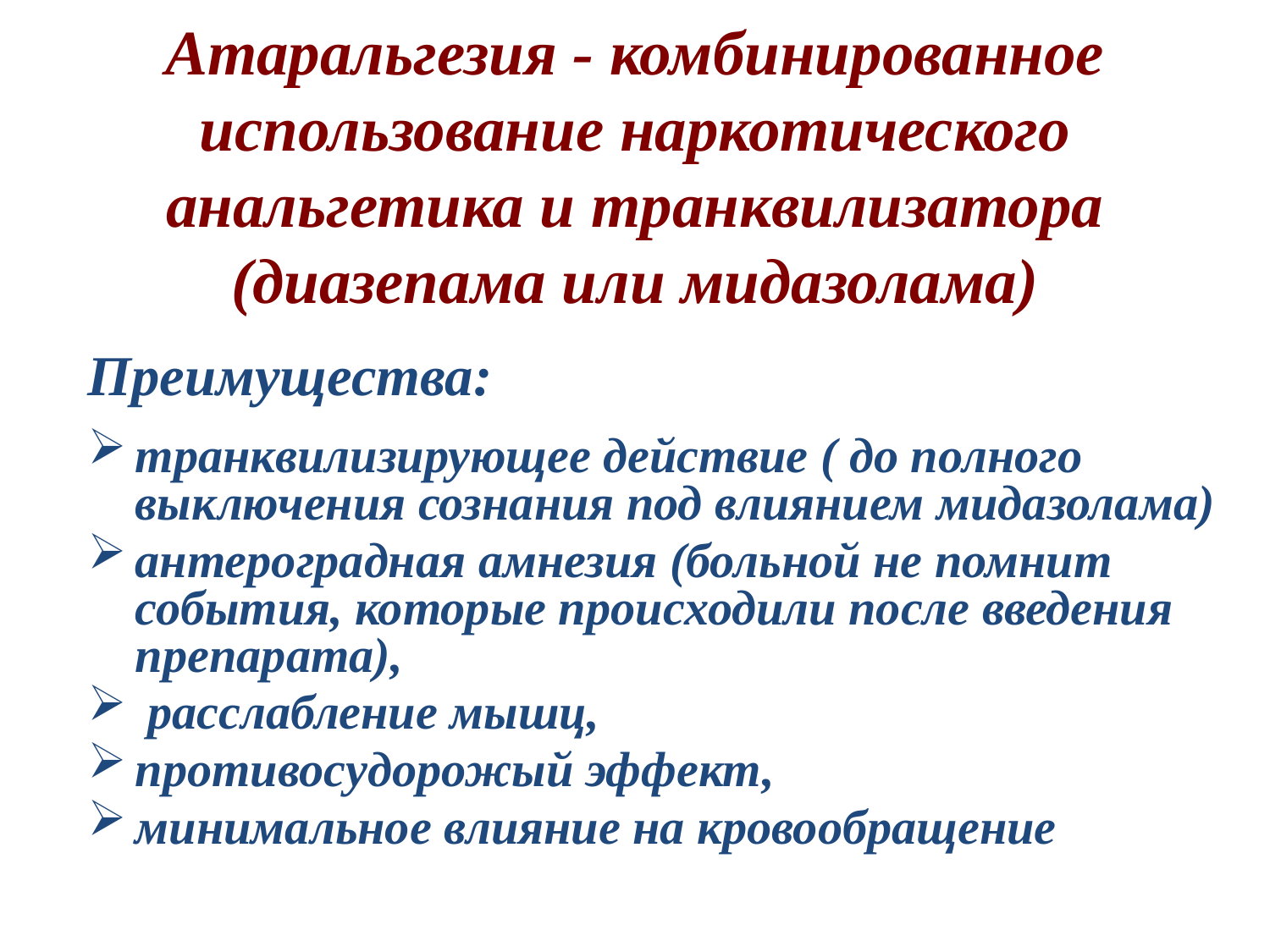

Атаральгезия - комбинированное использование наркотического анальгетика и транквилизатора (диазепама или мидазолама)
Преимущества:

транквилизирующее действие ( до полного выключения сознания под влиянием мидазолама)
антероградная амнезия (больной не помнит события, которые происходили после введения препарата),
 расслабление мышц,
противосудорожый эффект,
минимальное влияние на кровообращение